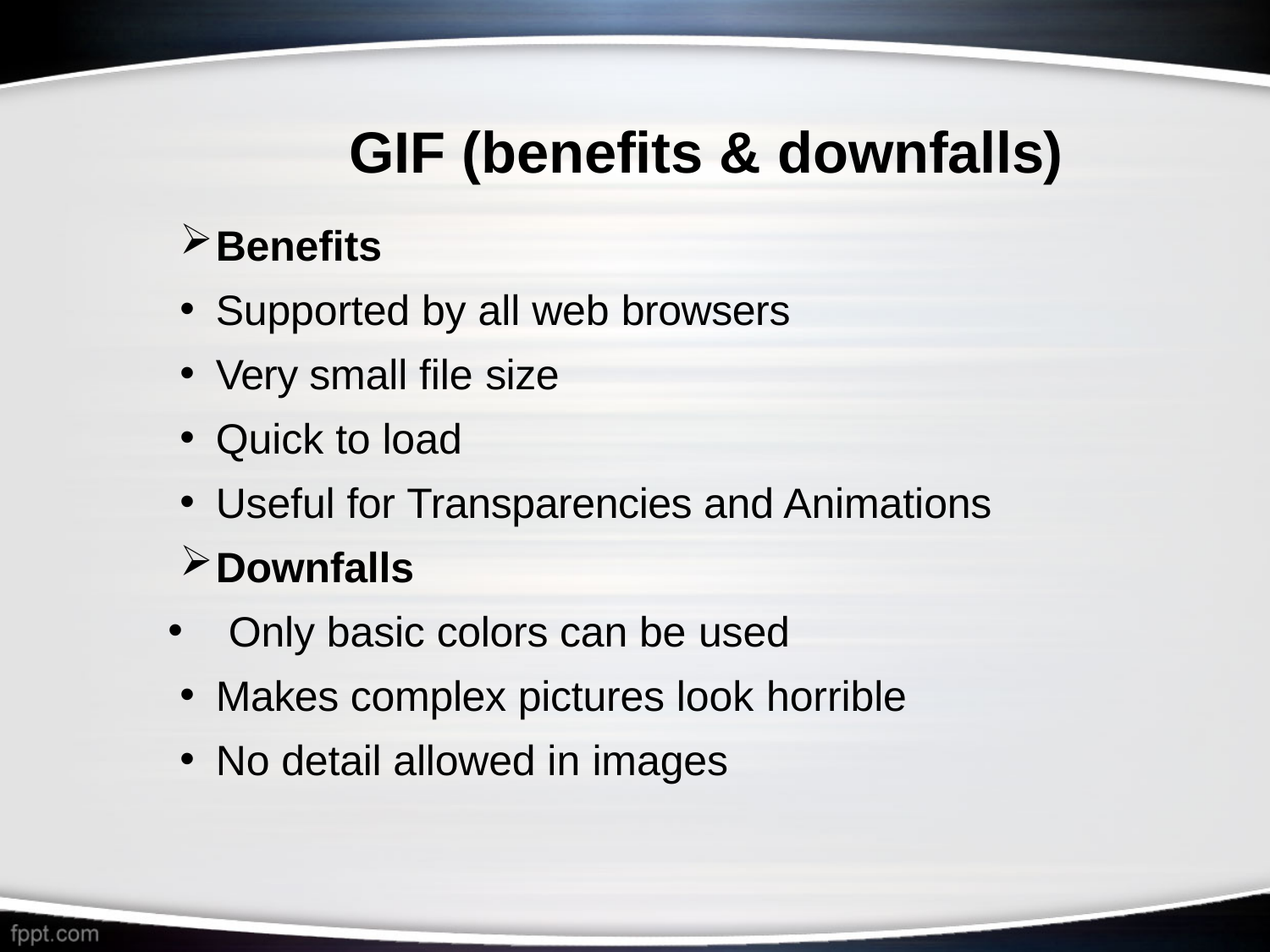

# GIF (benefits & downfalls)
Benefits
Supported by all web browsers
Very small file size
Quick to load
Useful for Transparencies and Animations
Downfalls
Only basic colors can be used
Makes complex pictures look horrible
No detail allowed in images